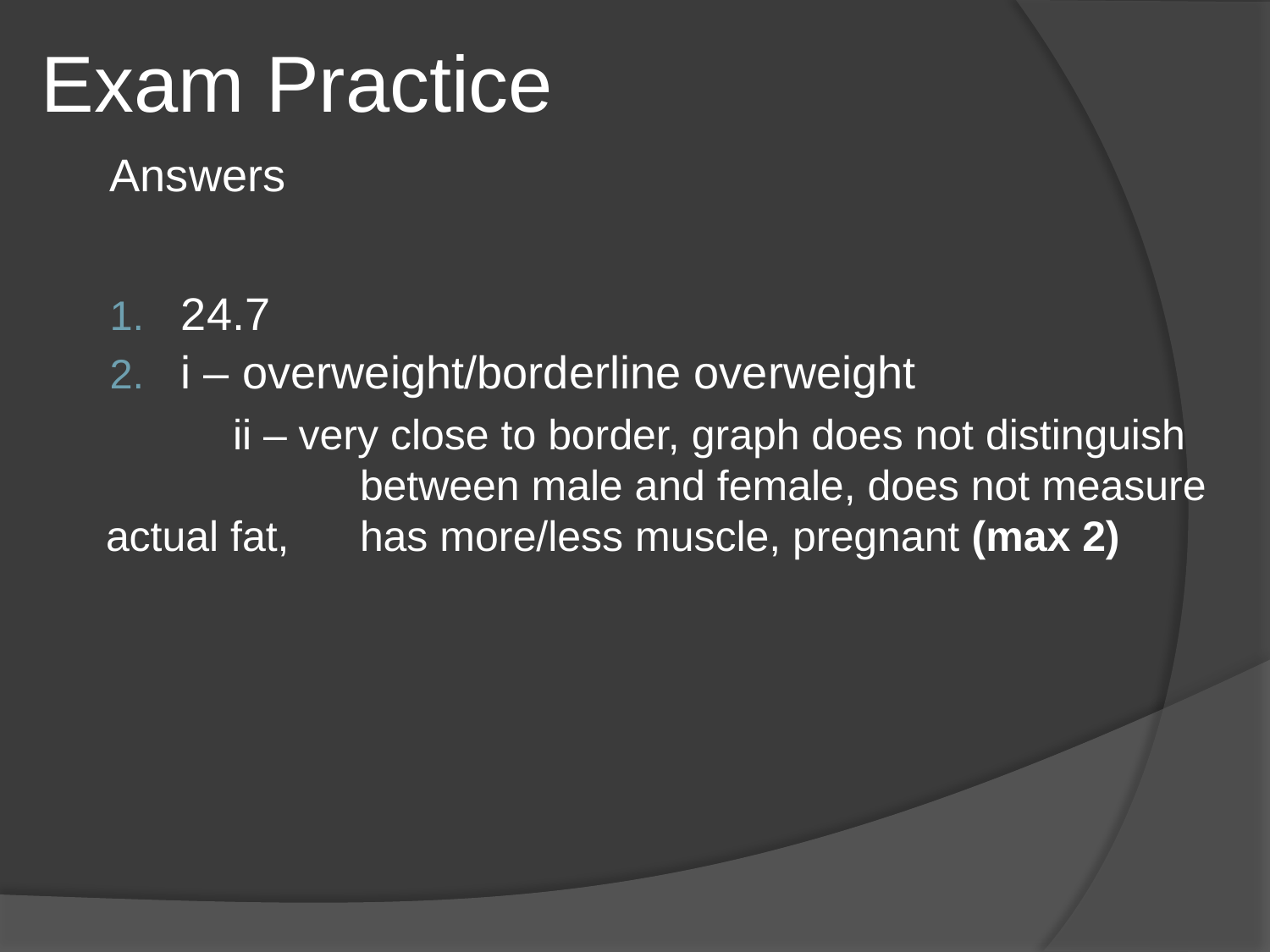

# Exam Practice
Answers

24.7
i – overweight/borderline overweight
		ii – very close to border, graph does not distinguish 		between male and female, does not measure actual fat, 	has more/less muscle, pregnant (max 2)